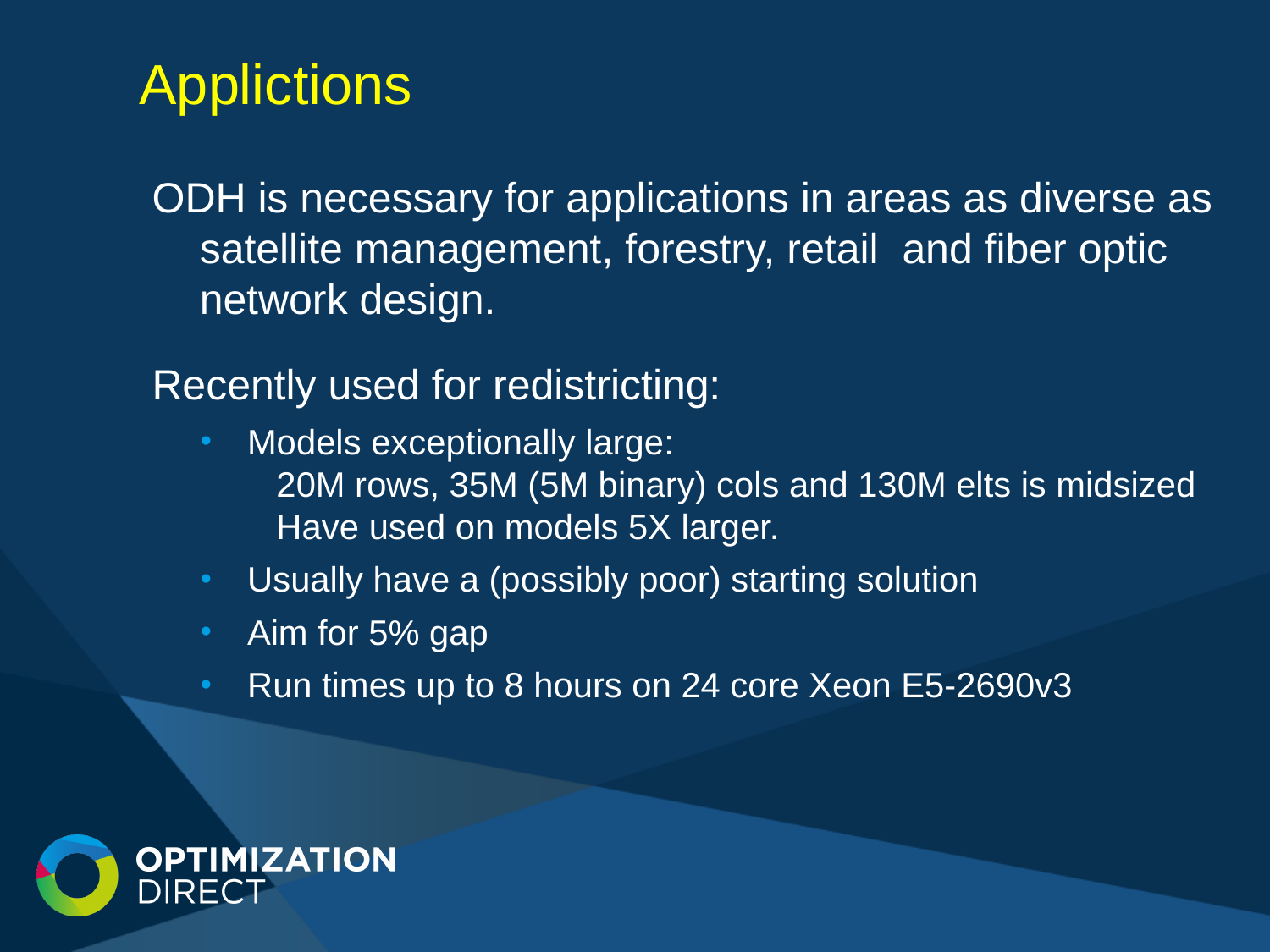

# Applictions
ODH is necessary for applications in areas as diverse as satellite management, forestry, retail  and fiber optic network design.
Recently used for redistricting:
Models exceptionally large:
   20M rows, 35M (5M binary) cols and 130M elts is midsized
   Have used on models 5X larger.
Usually have a (possibly poor) starting solution
Aim for 5% gap
Run times up to 8 hours on 24 core Xeon E5-2690v3